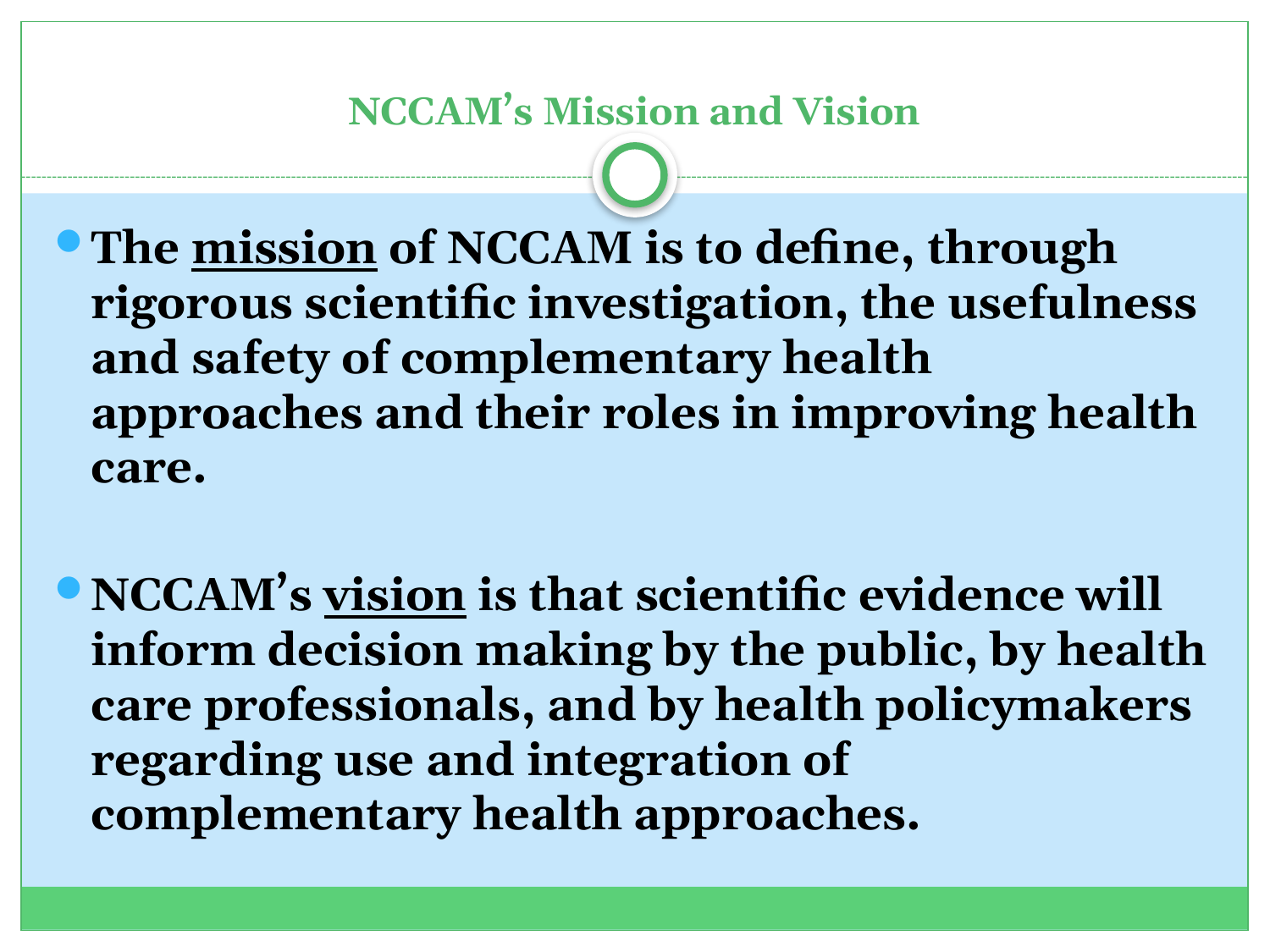

# NCCAM’s Mission and Vision
The mission of NCCAM is to define, through rigorous scientific investigation, the usefulness and safety of complementary health approaches and their roles in improving health care.

NCCAM’s vision is that scientific evidence will inform decision making by the public, by health care professionals, and by health policymakers regarding use and integration of complementary health approaches.